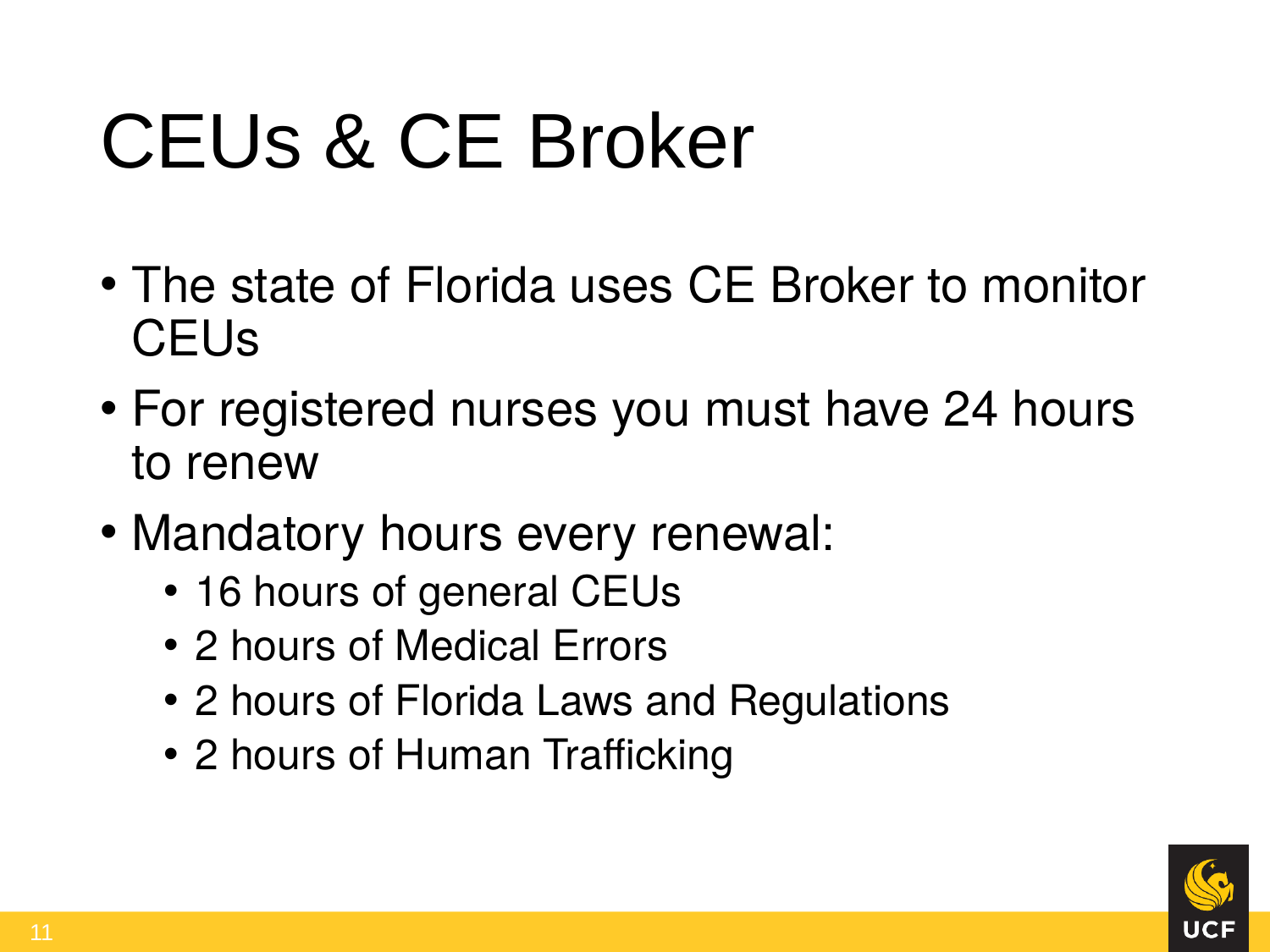

# CEUs & CE Broker
The state of Florida uses CE Broker to monitor CEUs
For registered nurses you must have 24 hours to renew
Mandatory hours every renewal:
16 hours of general CEUs
2 hours of Medical Errors
2 hours of Florida Laws and Regulations
2 hours of Human Trafficking

 11